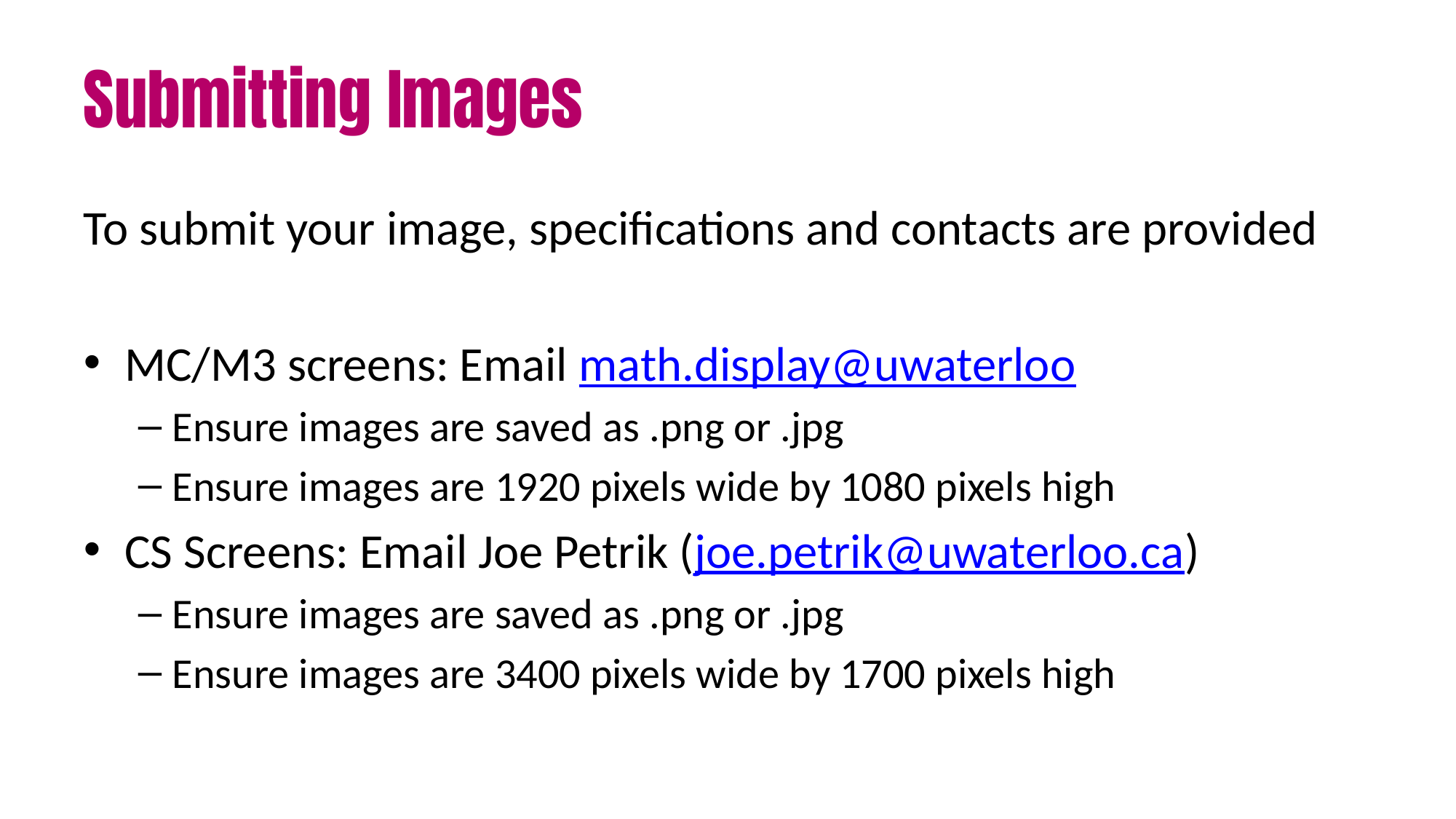

# Submitting Images
To submit your image, specifications and contacts are provided

MC/M3 screens: Email math.display@uwaterloo
Ensure images are saved as .png or .jpg
Ensure images are 1920 pixels wide by 1080 pixels high
CS Screens: Email Joe Petrik (joe.petrik@uwaterloo.ca)
Ensure images are saved as .png or .jpg
Ensure images are 3400 pixels wide by 1700 pixels high